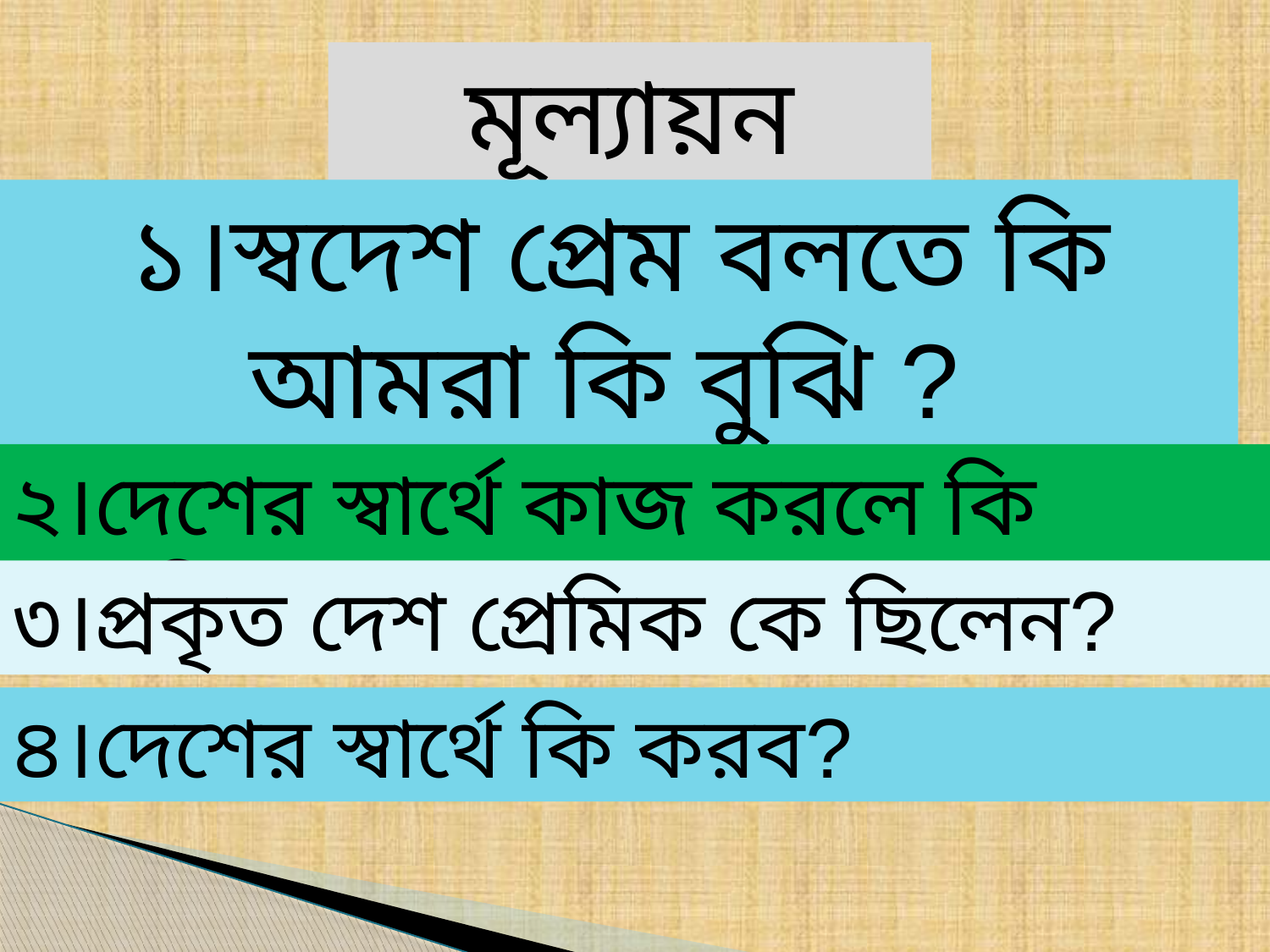

মূল্যায়ন
১।স্বদেশ প্রেম বলতে কি আমরা কি বুঝি ?
২।দেশের স্বার্থে কাজ করলে কি প্রমানিত হয় ?
৩।প্রকৃত দেশ প্রেমিক কে ছিলেন?
৪।দেশের স্বার্থে কি করব?